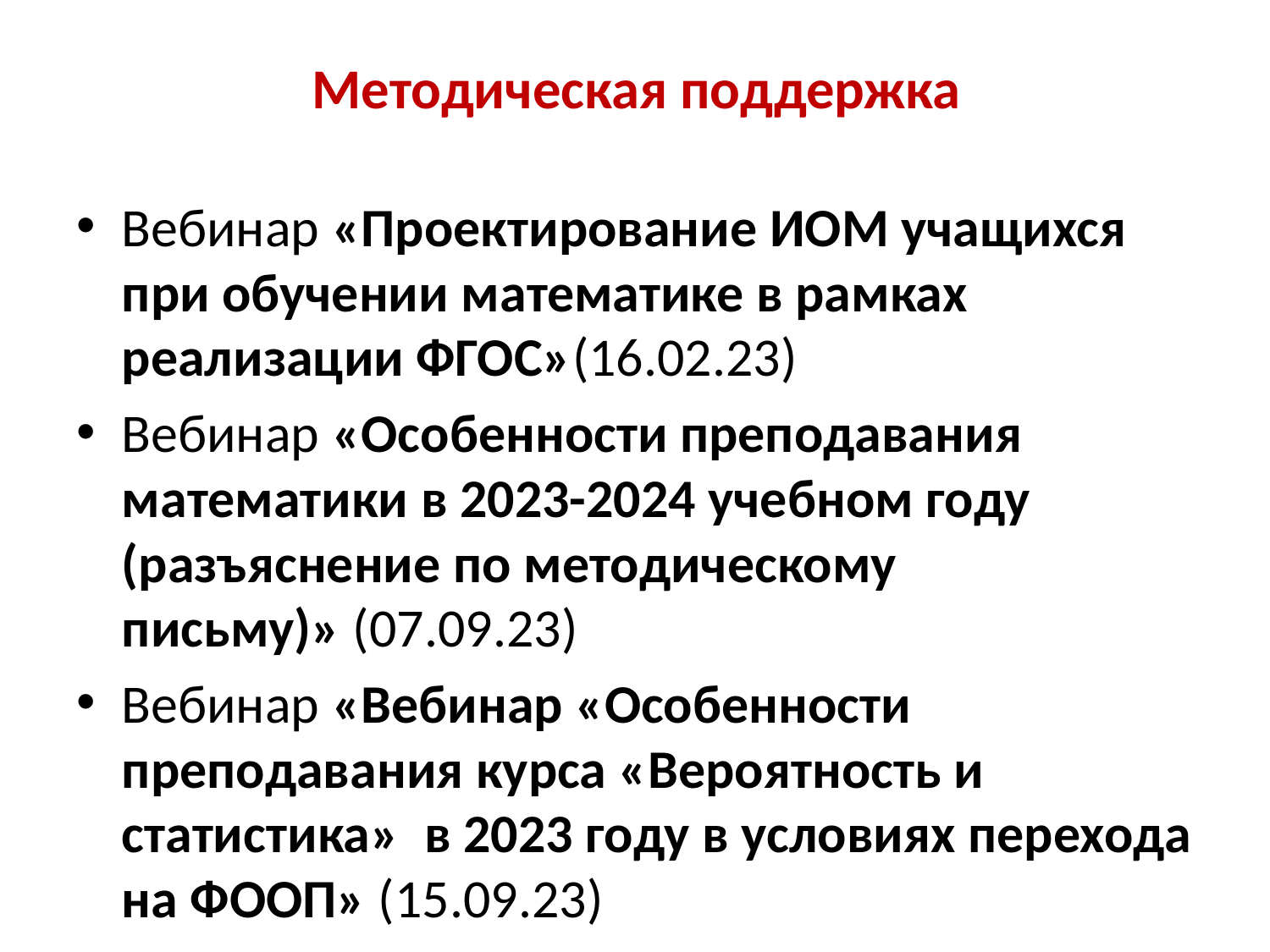

# Методическая поддержка
Вебинар «Проектирование ИОМ учащихся при обучении математике в рамках реализации ФГОС»(16.02.23)
Вебинар «Особенности преподавания математики в 2023-2024 учебном году (разъяснение по методическому письму)» (07.09.23)
Вебинар «Вебинар «Особенности преподавания курса «Вероятность и статистика»  в 2023 году в условиях перехода на ФООП» (15.09.23)